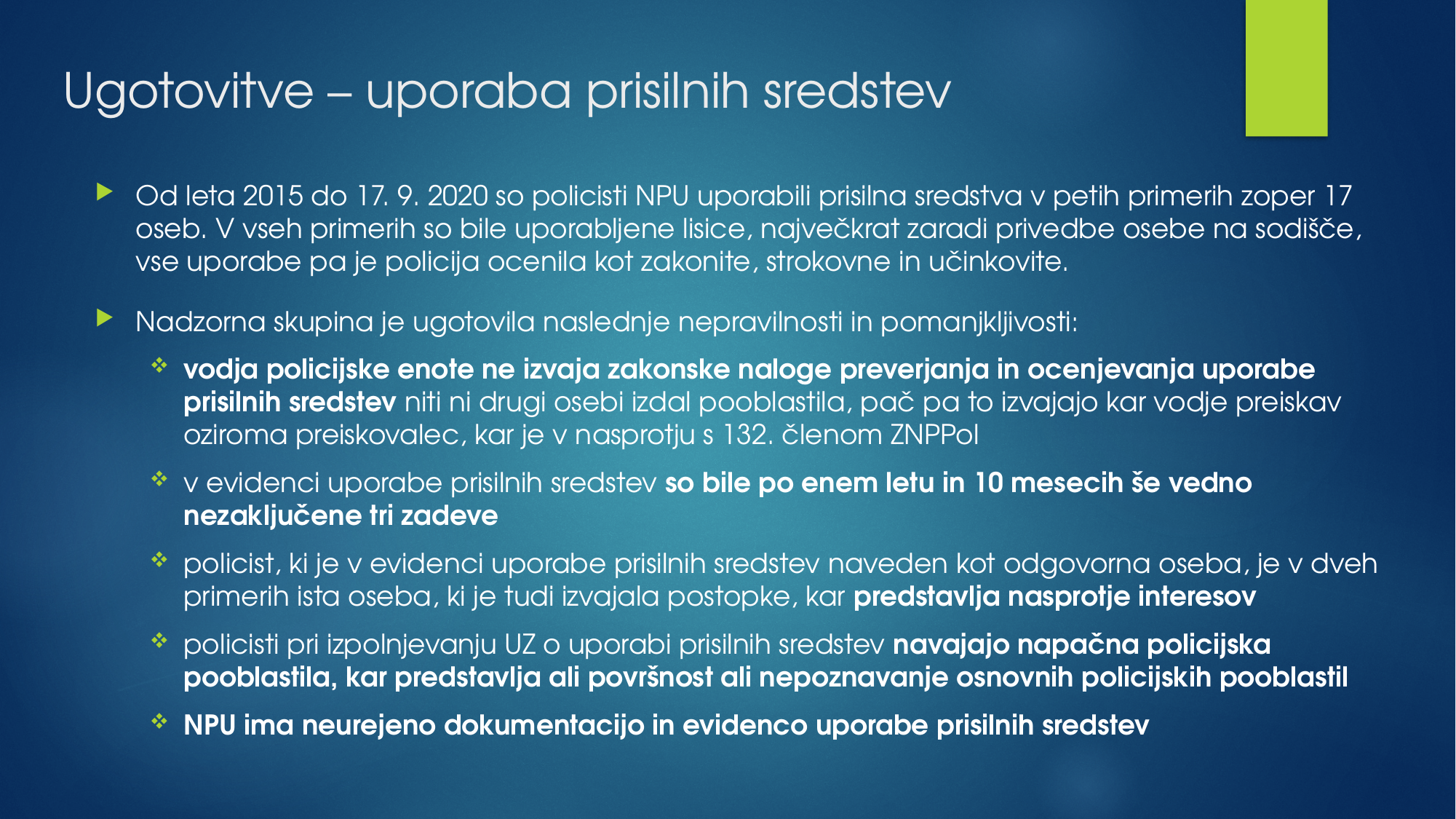

# Ugotovitve – uporaba prisilnih sredstev
Od leta 2015 do 17. 9. 2020 so policisti NPU uporabili prisilna sredstva v petih primerih zoper 17 oseb. V vseh primerih so bile uporabljene lisice, največkrat zaradi privedbe osebe na sodišče, vse uporabe pa je policija ocenila kot zakonite, strokovne in učinkovite.
Nadzorna skupina je ugotovila naslednje nepravilnosti in pomanjkljivosti:
vodja policijske enote ne izvaja zakonske naloge preverjanja in ocenjevanja uporabe prisilnih sredstev niti ni drugi osebi izdal pooblastila, pač pa to izvajajo kar vodje preiskav oziroma preiskovalec, kar je v nasprotju s 132. členom ZNPPol
v evidenci uporabe prisilnih sredstev so bile po enem letu in 10 mesecih še vedno nezaključene tri zadeve
policist, ki je v evidenci uporabe prisilnih sredstev naveden kot odgovorna oseba, je v dveh primerih ista oseba, ki je tudi izvajala postopke, kar predstavlja nasprotje interesov
policisti pri izpolnjevanju UZ o uporabi prisilnih sredstev navajajo napačna policijska pooblastila, kar predstavlja ali površnost ali nepoznavanje osnovnih policijskih pooblastil
NPU ima neurejeno dokumentacijo in evidenco uporabe prisilnih sredstev